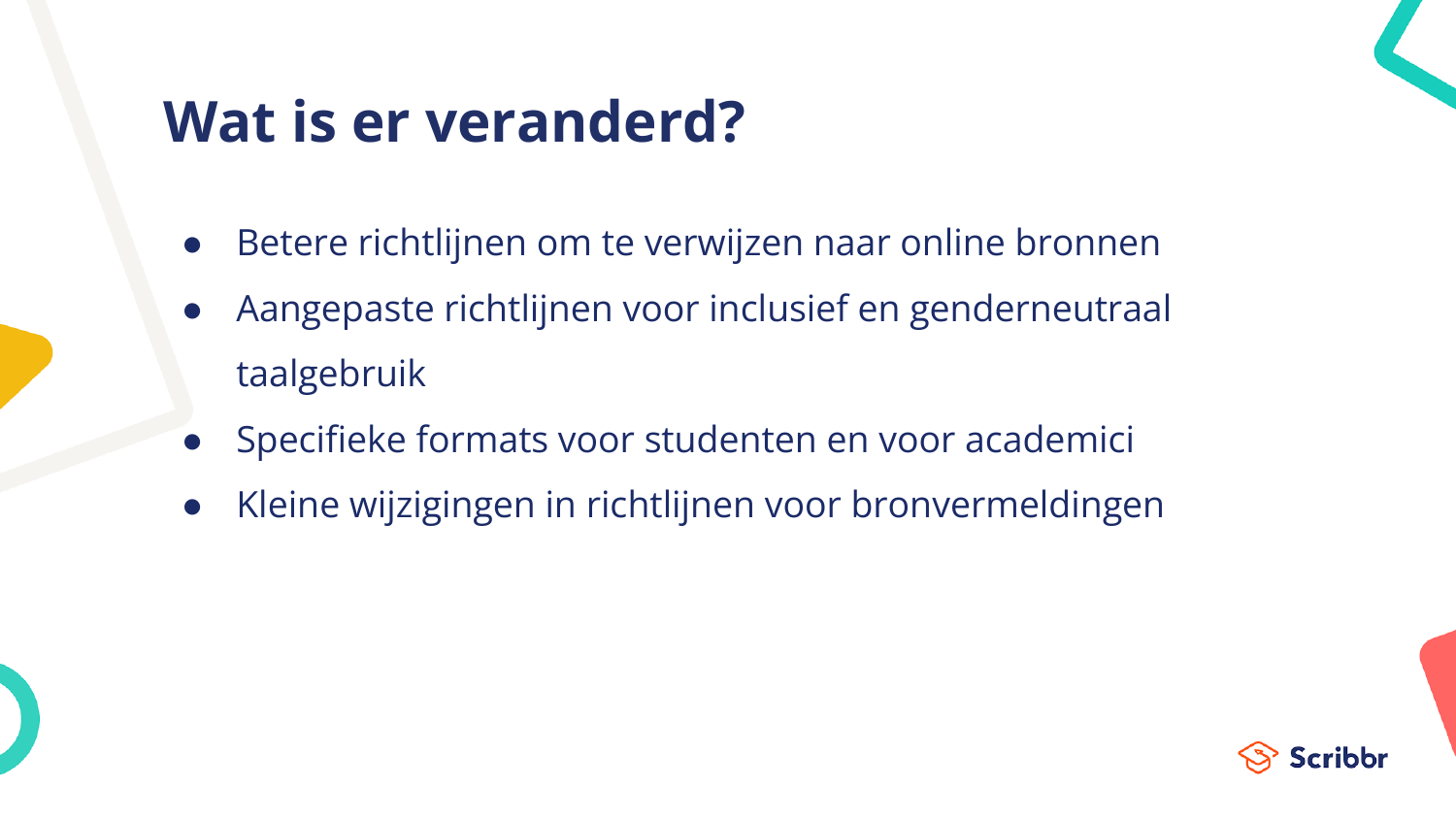

# Wat is er veranderd?
Betere richtlijnen om te verwijzen naar online bronnen
Aangepaste richtlijnen voor inclusief en genderneutraal taalgebruik
Specifieke formats voor studenten en voor academici
Kleine wijzigingen in richtlijnen voor bronvermeldingen